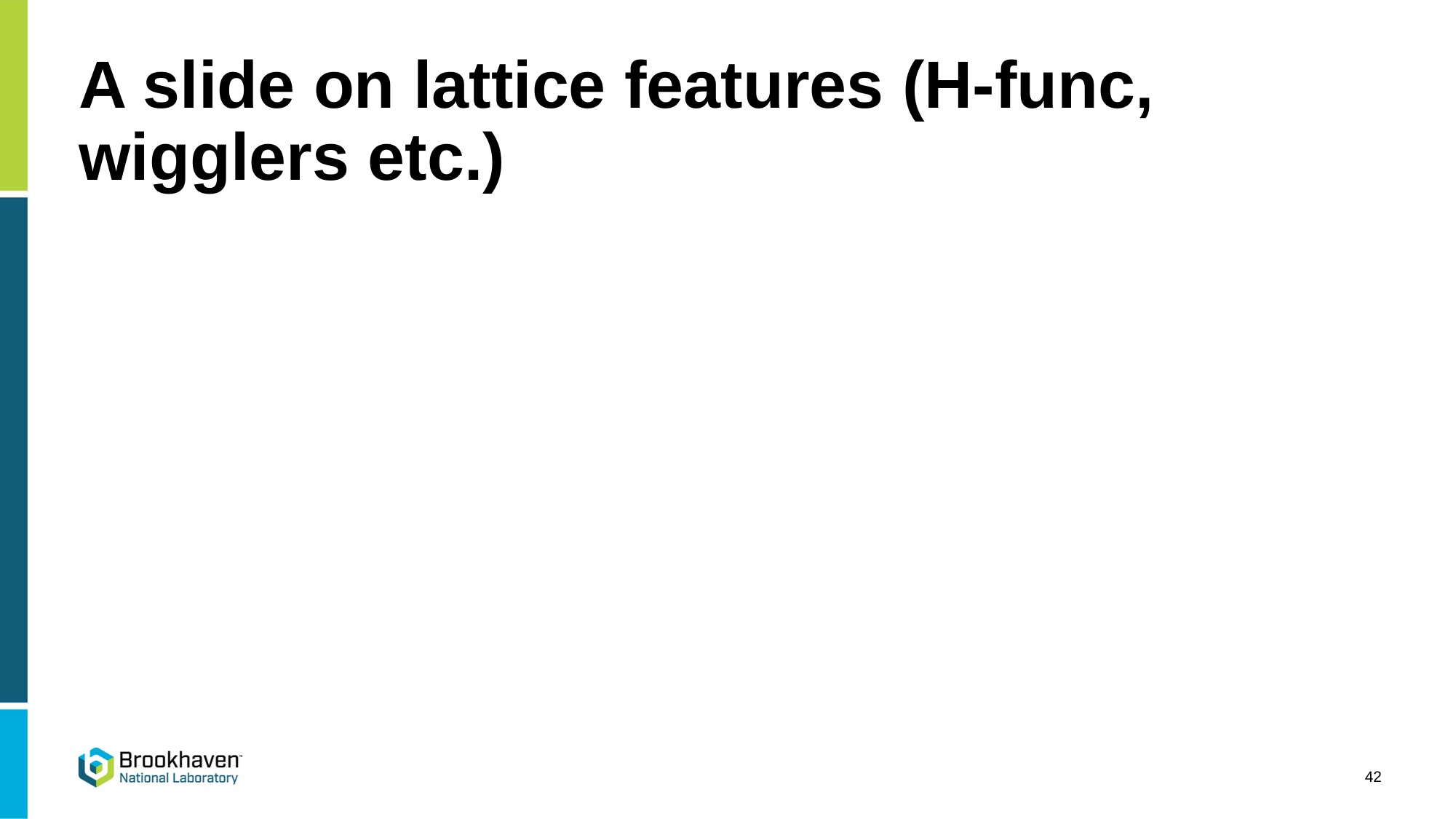

# A slide on lattice features (H-func, wigglers etc.)

42